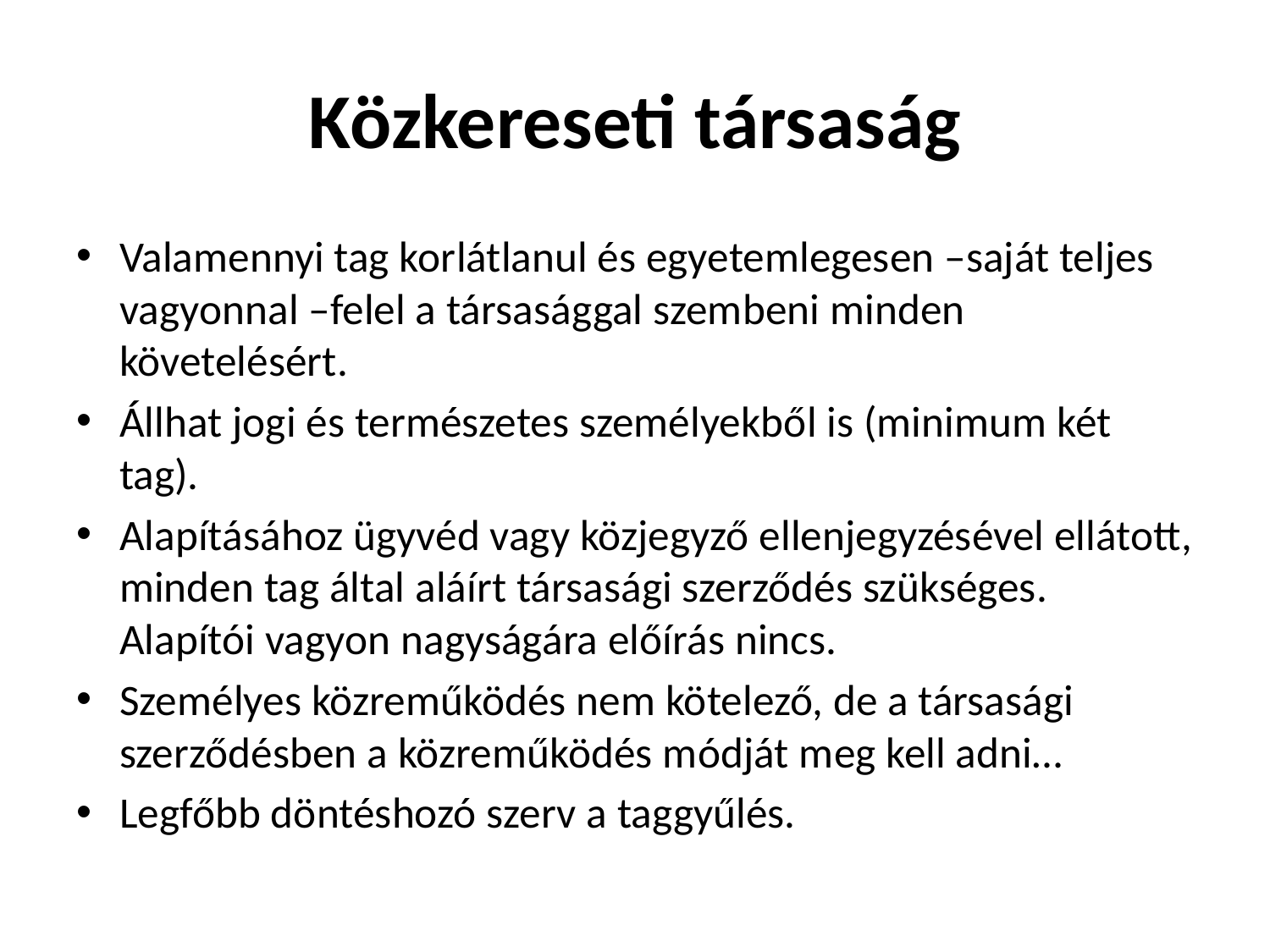

# Közkereseti társaság
Valamennyi tag korlátlanul és egyetemlegesen –saját teljes vagyonnal –felel a társasággal szembeni minden követelésért.
Állhat jogi és természetes személyekből is (minimum két tag).
Alapításához ügyvéd vagy közjegyző ellenjegyzésével ellátott, minden tag által aláírt társasági szerződés szükséges. Alapítói vagyon nagyságára előírás nincs.
Személyes közreműködés nem kötelező, de a társasági szerződésben a közreműködés módját meg kell adni…
Legfőbb döntéshozó szerv a taggyűlés.